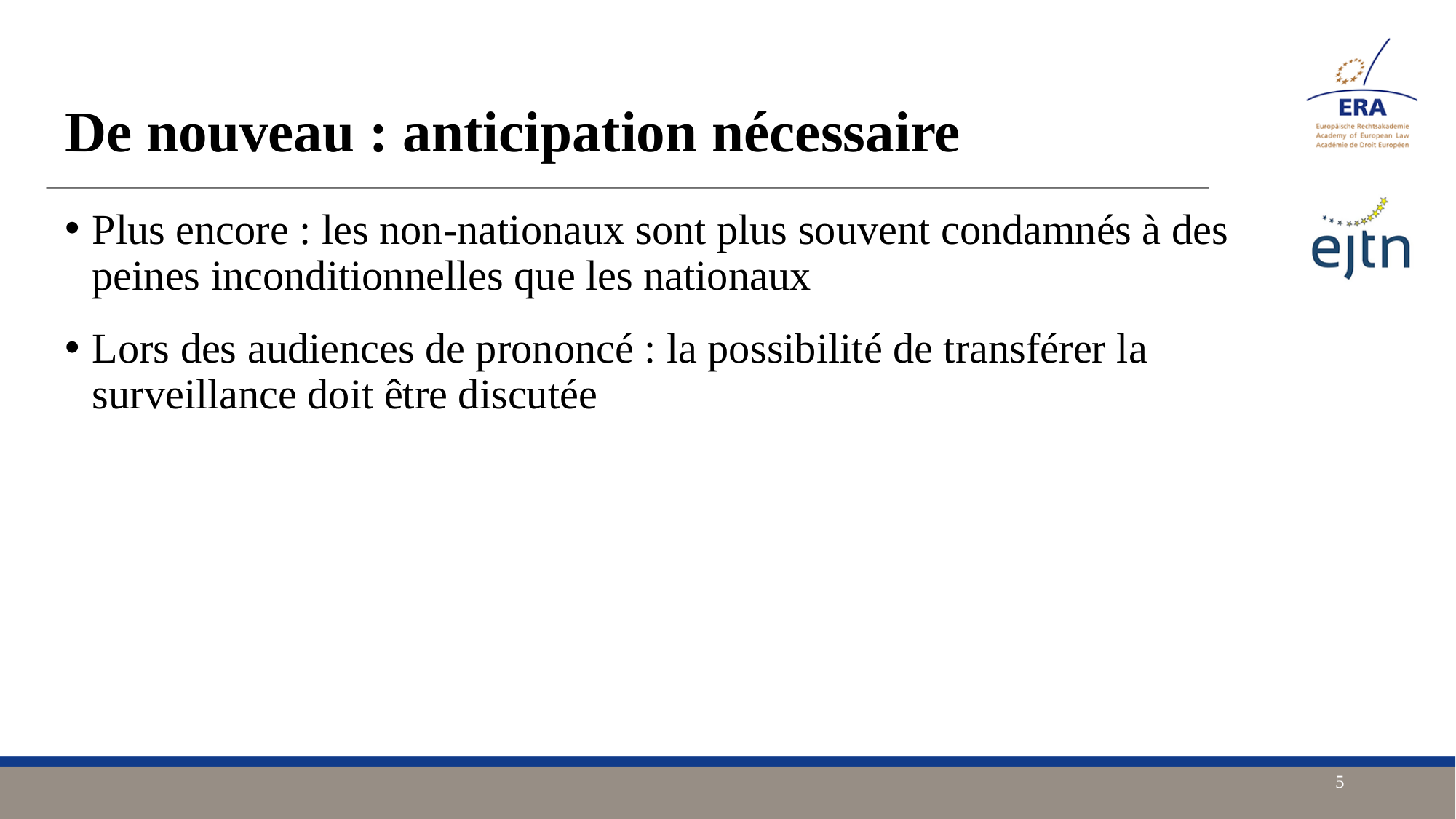

De nouveau : anticipation nécessaire
Plus encore : les non-nationaux sont plus souvent condamnés à des peines inconditionnelles que les nationaux
Lors des audiences de prononcé : la possibilité de transférer la surveillance doit être discutée
5